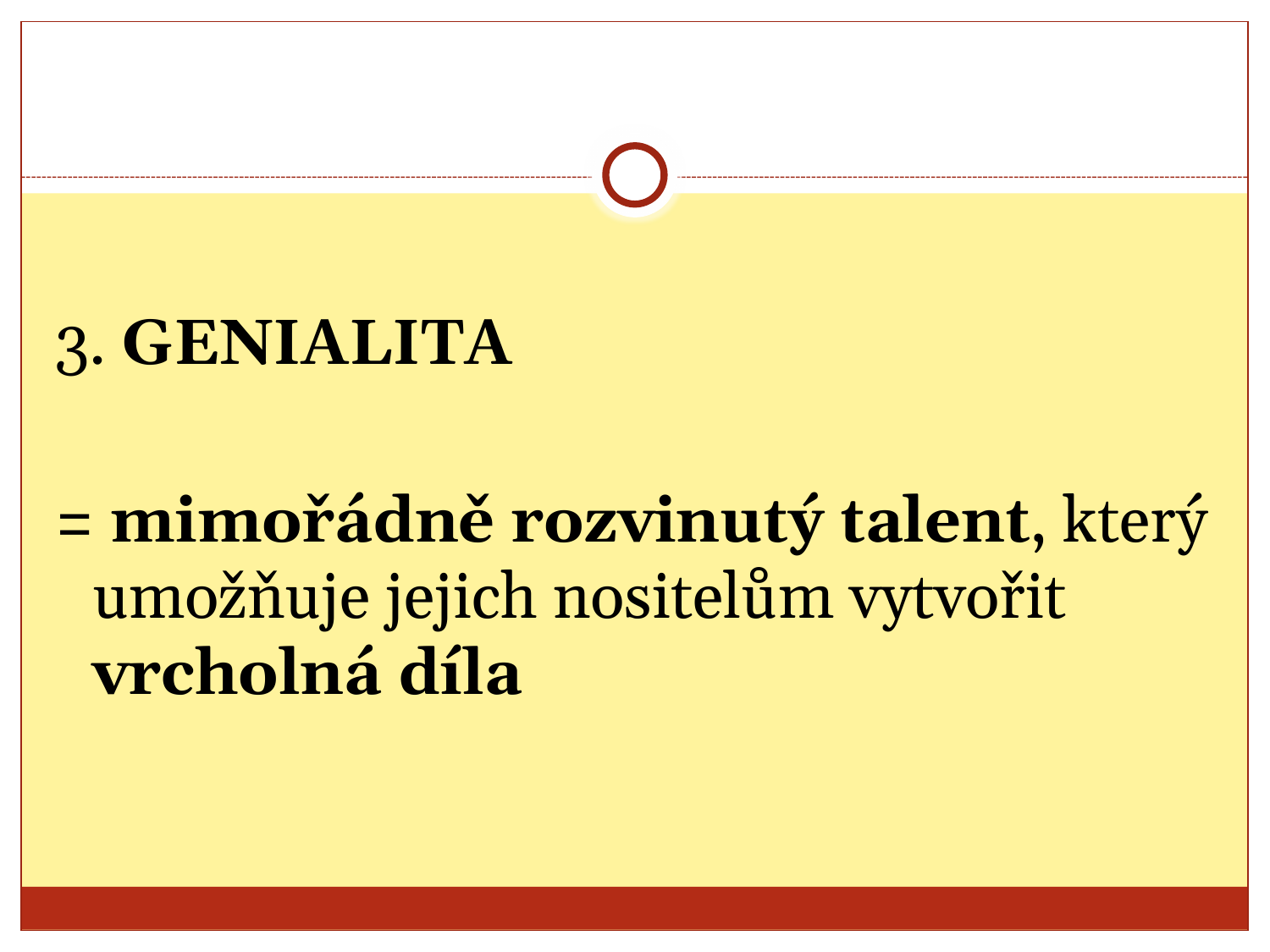

#

3. GENIALITA

= mimořádně rozvinutý talent, který umožňuje jejich nositelům vytvořit vrcholná díla